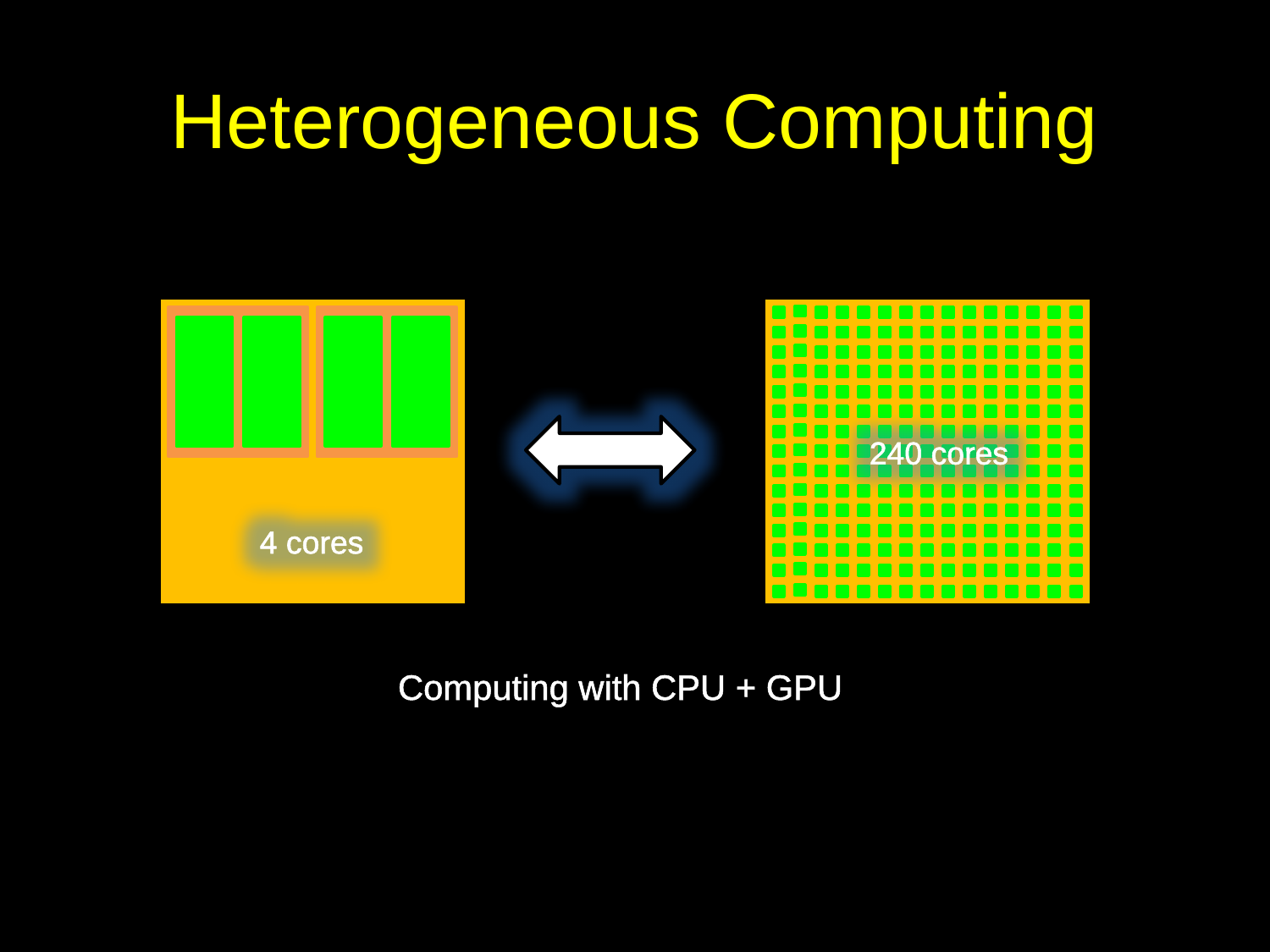

# Heterogeneous Computing

240 cores

4 cores

Computing with CPU + GPU